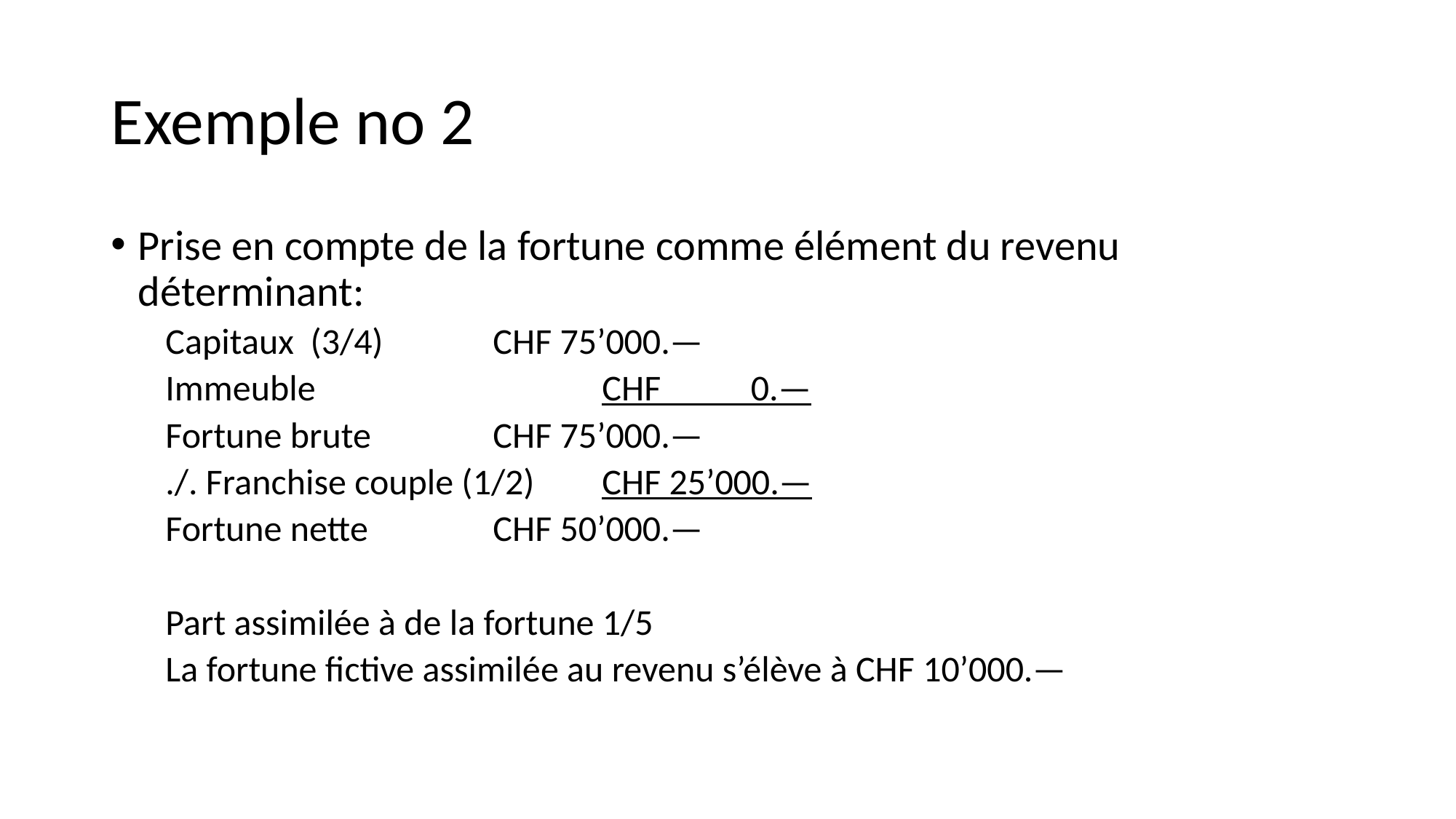

# Exemple no 2
Prise en compte de la fortune comme élément du revenu déterminant:
Capitaux  (3/4)		CHF 75’000.—
Immeuble 			CHF           0.—
Fortune brute		CHF 75’000.—
./. Franchise couple (1/2)	CHF 25’000.—
Fortune nette		CHF 50’000.—

Part assimilée à de la fortune 1/5
La fortune fictive assimilée au revenu s’élève à CHF 10’000.—